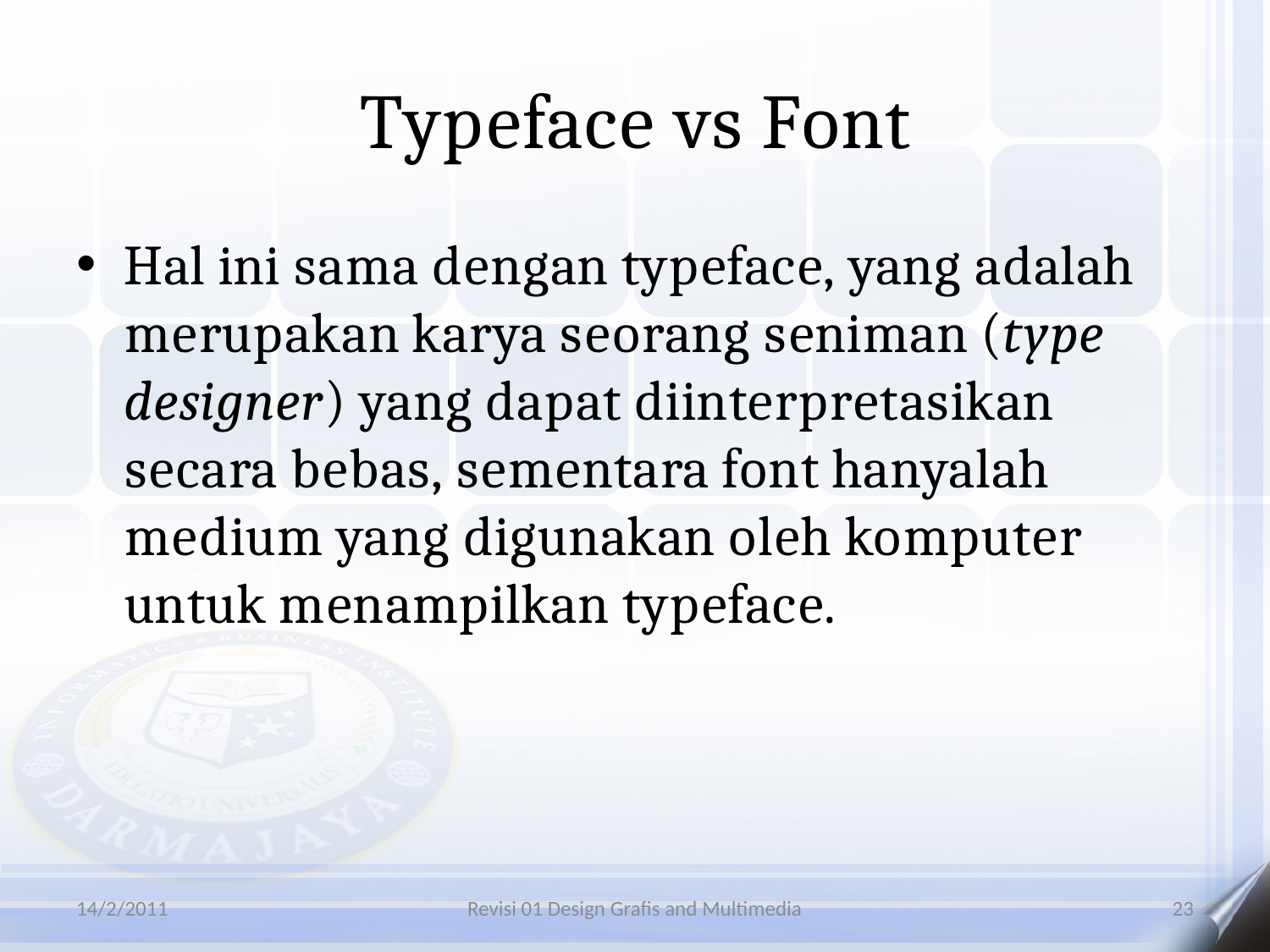

# Typeface vs Font
Hal ini sama dengan typeface, yang adalah merupakan karya seorang seniman (type designer) yang dapat diinterpretasikan secara bebas, sementara font hanyalah medium yang digunakan oleh komputer untuk menampilkan typeface.
14/2/2011
Revisi 01 Design Grafis and Multimedia
23